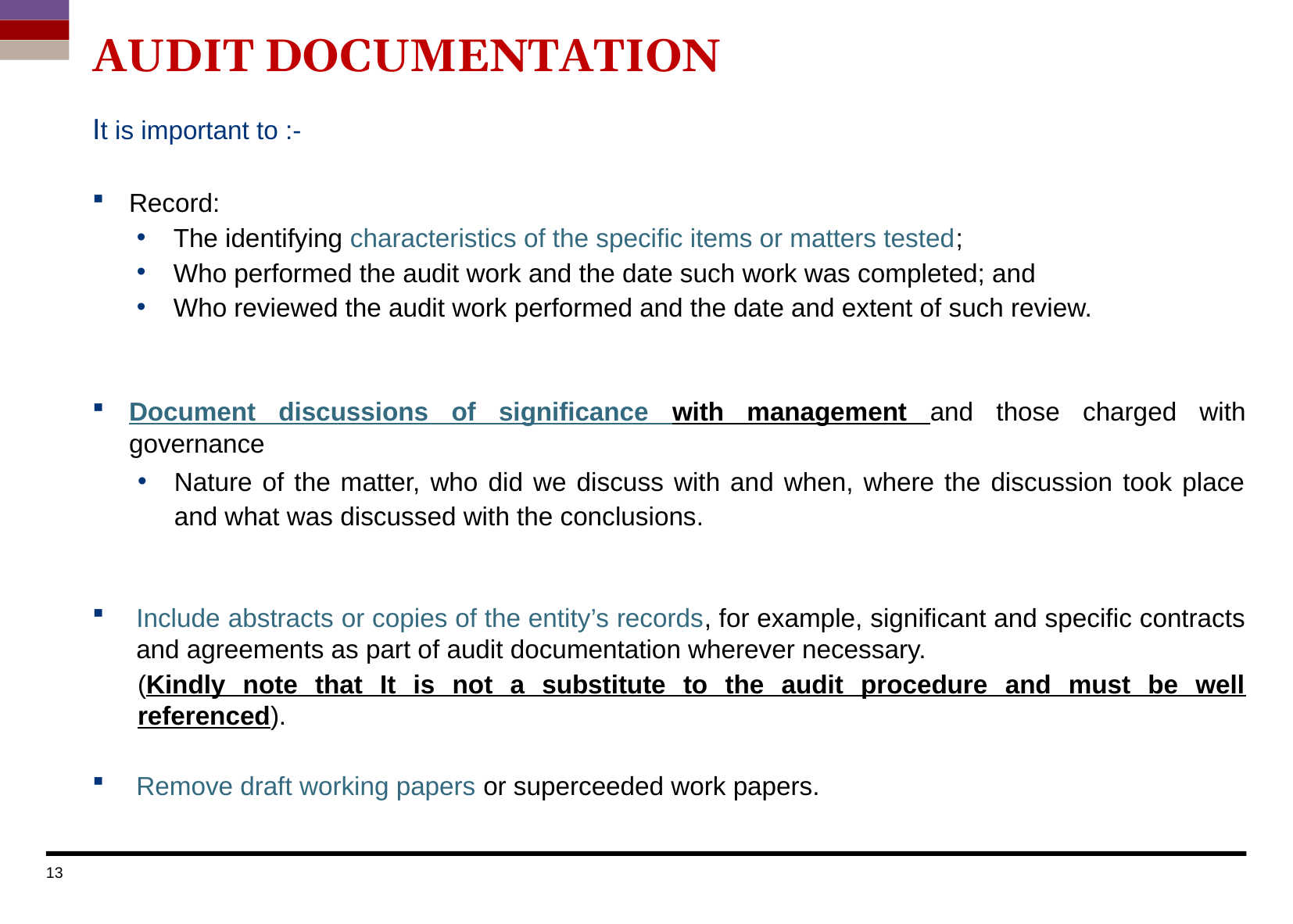

# Audit Documentation
It is important to :-

Record:
The identifying characteristics of the specific items or matters tested;
Who performed the audit work and the date such work was completed; and
Who reviewed the audit work performed and the date and extent of such review.

Document discussions of significance with management and those charged with governance
Nature of the matter, who did we discuss with and when, where the discussion took place and what was discussed with the conclusions.

Include abstracts or copies of the entity’s records, for example, significant and specific contracts and agreements as part of audit documentation wherever necessary.
(Kindly note that It is not a substitute to the audit procedure and must be well referenced).

Remove draft working papers or superceeded work papers.

13